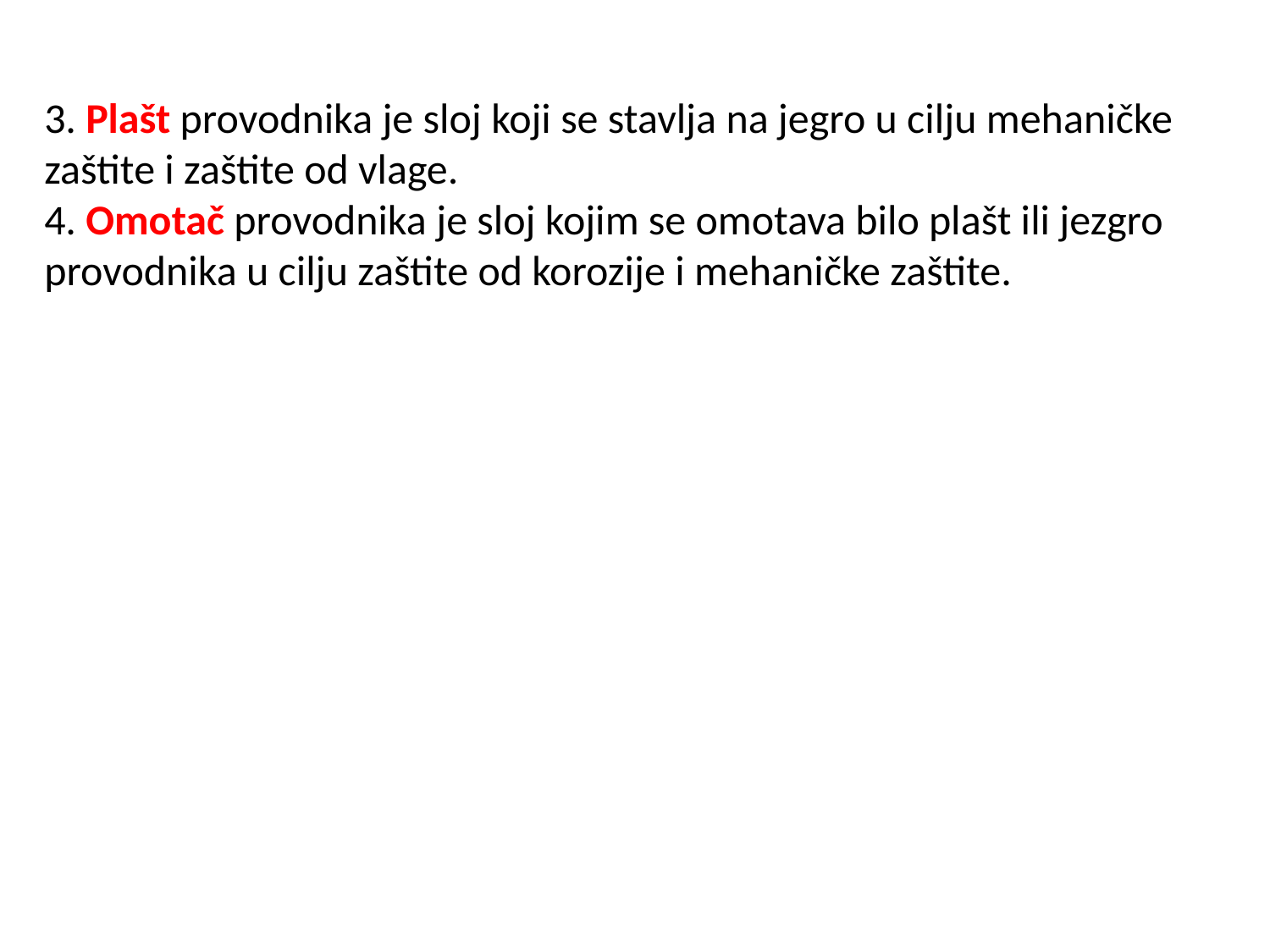

3. Plašt provodnika je sloj koji se stavlja na jegro u cilju mehaničke zaštite i zaštite od vlage.
4. Omotač provodnika je sloj kojim se omotava bilo plašt ili jezgro provodnika u cilju zaštite od korozije i mehaničke zaštite.